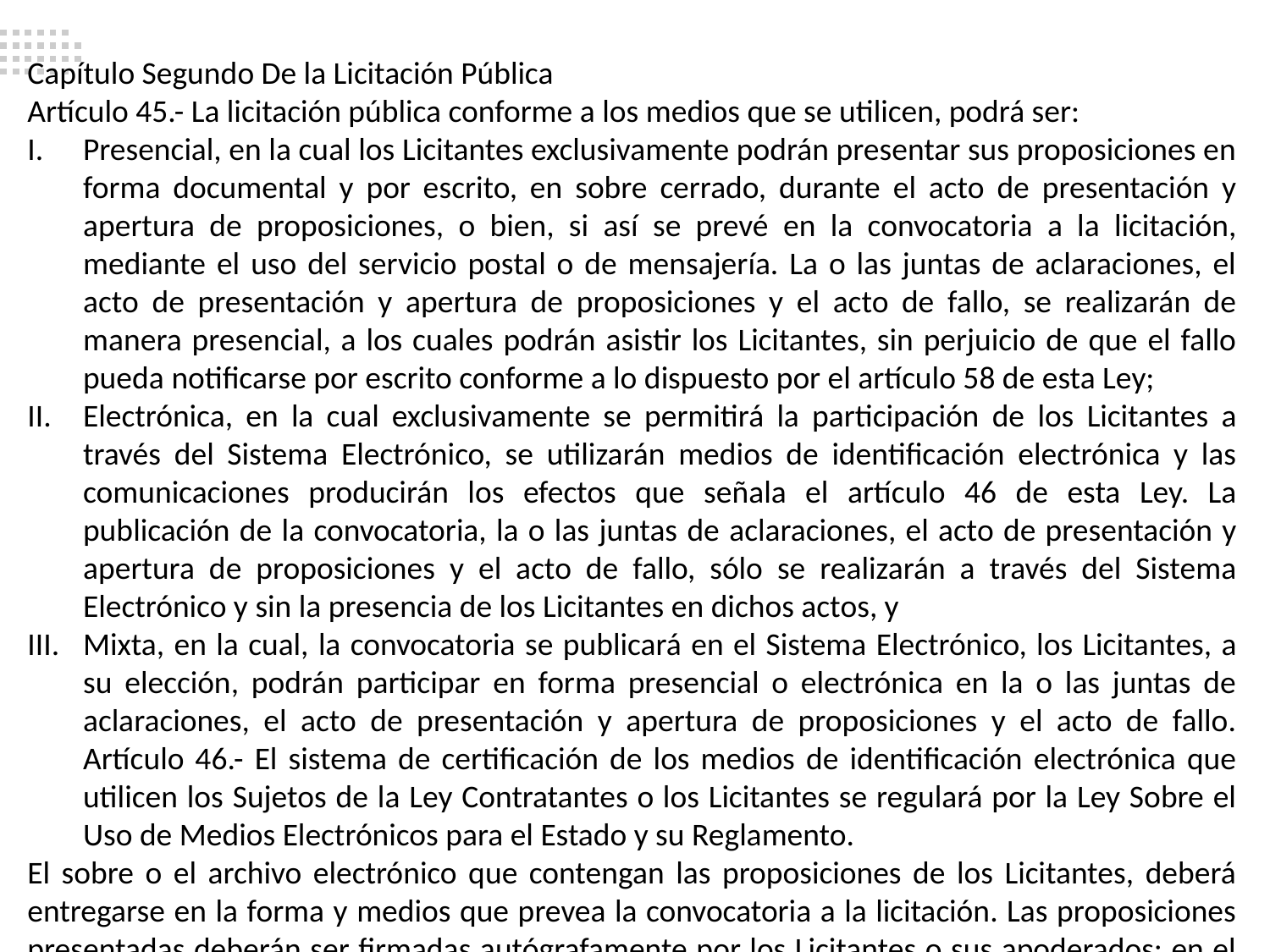

Capítulo Segundo De la Licitación Pública
Artículo 45.- La licitación pública conforme a los medios que se utilicen, podrá ser:
Presencial, en la cual los Licitantes exclusivamente podrán presentar sus proposiciones en forma documental y por escrito, en sobre cerrado, durante el acto de presentación y apertura de proposiciones, o bien, si así se prevé en la convocatoria a la licitación, mediante el uso del servicio postal o de mensajería. La o las juntas de aclaraciones, el acto de presentación y apertura de proposiciones y el acto de fallo, se realizarán de manera presencial, a los cuales podrán asistir los Licitantes, sin perjuicio de que el fallo pueda notificarse por escrito conforme a lo dispuesto por el artículo 58 de esta Ley;
Electrónica, en la cual exclusivamente se permitirá la participación de los Licitantes a través del Sistema Electrónico, se utilizarán medios de identificación electrónica y las comunicaciones producirán los efectos que señala el artículo 46 de esta Ley. La publicación de la convocatoria, la o las juntas de aclaraciones, el acto de presentación y apertura de proposiciones y el acto de fallo, sólo se realizarán a través del Sistema Electrónico y sin la presencia de los Licitantes en dichos actos, y
Mixta, en la cual, la convocatoria se publicará en el Sistema Electrónico, los Licitantes, a su elección, podrán participar en forma presencial o electrónica en la o las juntas de aclaraciones, el acto de presentación y apertura de proposiciones y el acto de fallo. Artículo 46.- El sistema de certificación de los medios de identificación electrónica que utilicen los Sujetos de la Ley Contratantes o los Licitantes se regulará por la Ley Sobre el Uso de Medios Electrónicos para el Estado y su Reglamento.
El sobre o el archivo electrónico que contengan las proposiciones de los Licitantes, deberá entregarse en la forma y medios que prevea la convocatoria a la licitación. Las proposiciones presentadas deberán ser firmadas autógrafamente por los Licitantes o sus apoderados; en el caso de que éstas sean enviadas a través de medios remotos de comunicación electrónica, se emplearán medios de identificación electrónica, los cuales producirán los mismos efectos que las leyes otorgan a los documentos correspondientes y, en consecuencia, tendrán el mismo valor probatorio. Artículo 47.- El carácter de las licitaciones públicas, podrá ser: I. Internacional abierta, en las que podrán participar licitantes mexicanos y extranjeros, cualquiera que sea el origen de los bienes a adquirir o arrendar y de los servicios a contratar, cuando: a) De la investigación de mercado se desprenda la existencia de bienes, servicios o de proveedores a nivel internacional. Se considerará que los bienes son internacionales cuando no sean producidos en el país o no cuenten por lo menos con un sesenta y cinco por ciento de contenido nacional, el que se determinará tomando en cuenta la mano de obra, insumos de los bienes y demás aspectos que establezcan las autoridades federales mediante reglas de carácter general; o b) El Ente requirente acredite fehacientemente que no existe en el país proveedor nacional, o que el o los existentes no pueden atender el requerimiento de la dependencia o entidad en lo que respecta a cantidad, calidad y oportunidad, o que el precio no es aceptable. En las licitaciones previstas en esta fracción, para determinar la conveniencia de precio de los bienes, arrendamientos o servicios, se considerará un margen hasta del quince por ciento a favor del precio más bajo prevaleciente en el mercado nacional, en igualdad de condiciones, respecto de los precios de bienes, arrendamientos o servicios de procedencia extranjera que resulten de la investigación de mercado correspondiente. En los supuestos de licitación previstos en esta fracción y en los casos en que la autoridad federal determine mediante publicación en el Diario Oficial de la Federación, los participantes deberán manifestar ante la convocante que los precios que presentan en su propuesta económica no se cotizan en condiciones de prácticas desleales de comercio internacional en su modalidad de discriminación de precios o subsidios. II. Nacional, en la cual únicamente podrán participar personas de nacionalidad mexicana o los bienes a adquirir sean producidos en el país y cuenten, por lo menos, con un sesenta y cinco por ciento de contenido nacional, el que se determinará tomando en cuenta la mano de obra, insumos de los bienes y demás aspectos que establezcan las autoridades federales mediante reglas de carácter general.